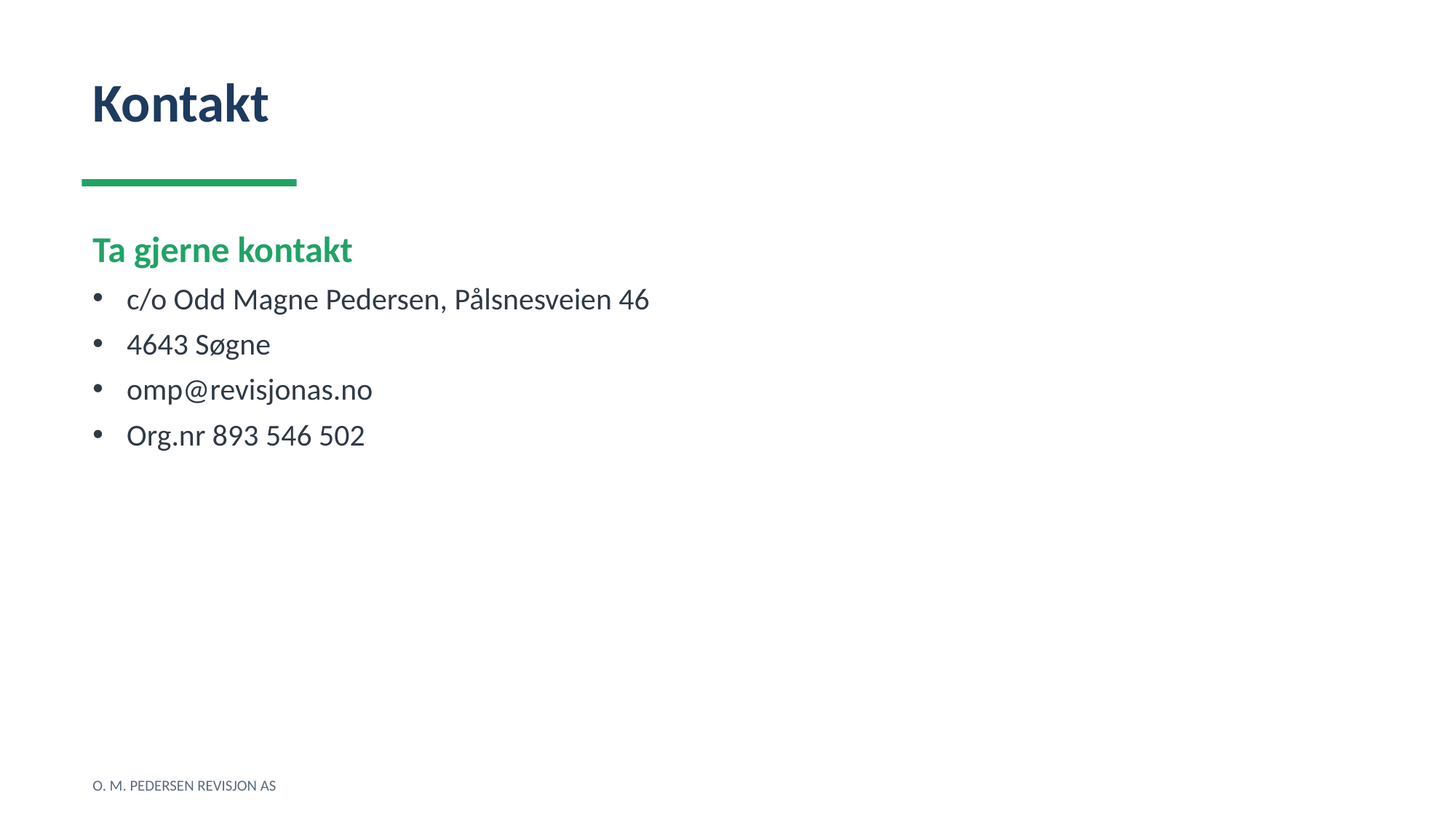

Kontakt

Ta gjerne kontakt
c/o Odd Magne Pedersen, Pålsnesveien 46
4643 Søgne
omp@revisjonas.no
Org.nr 893 546 502
O. M. PEDERSEN REVISJON AS